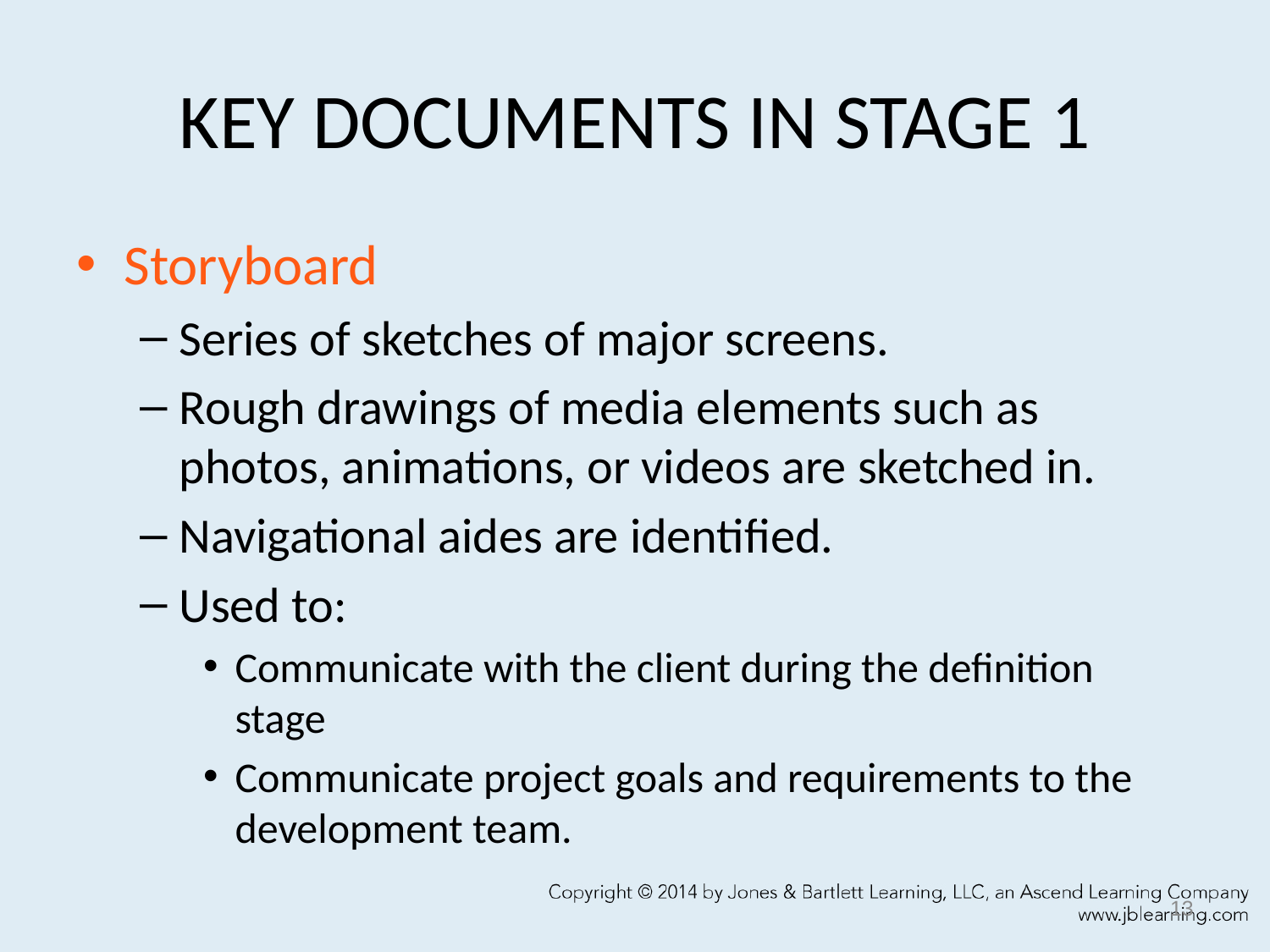

# KEY DOCUMENTS IN STAGE 1
Storyboard
Series of sketches of major screens.
Rough drawings of media elements such as photos, animations, or videos are sketched in.
Navigational aides are identified.
Used to:
Communicate with the client during the definition stage
Communicate project goals and requirements to the development team.
13